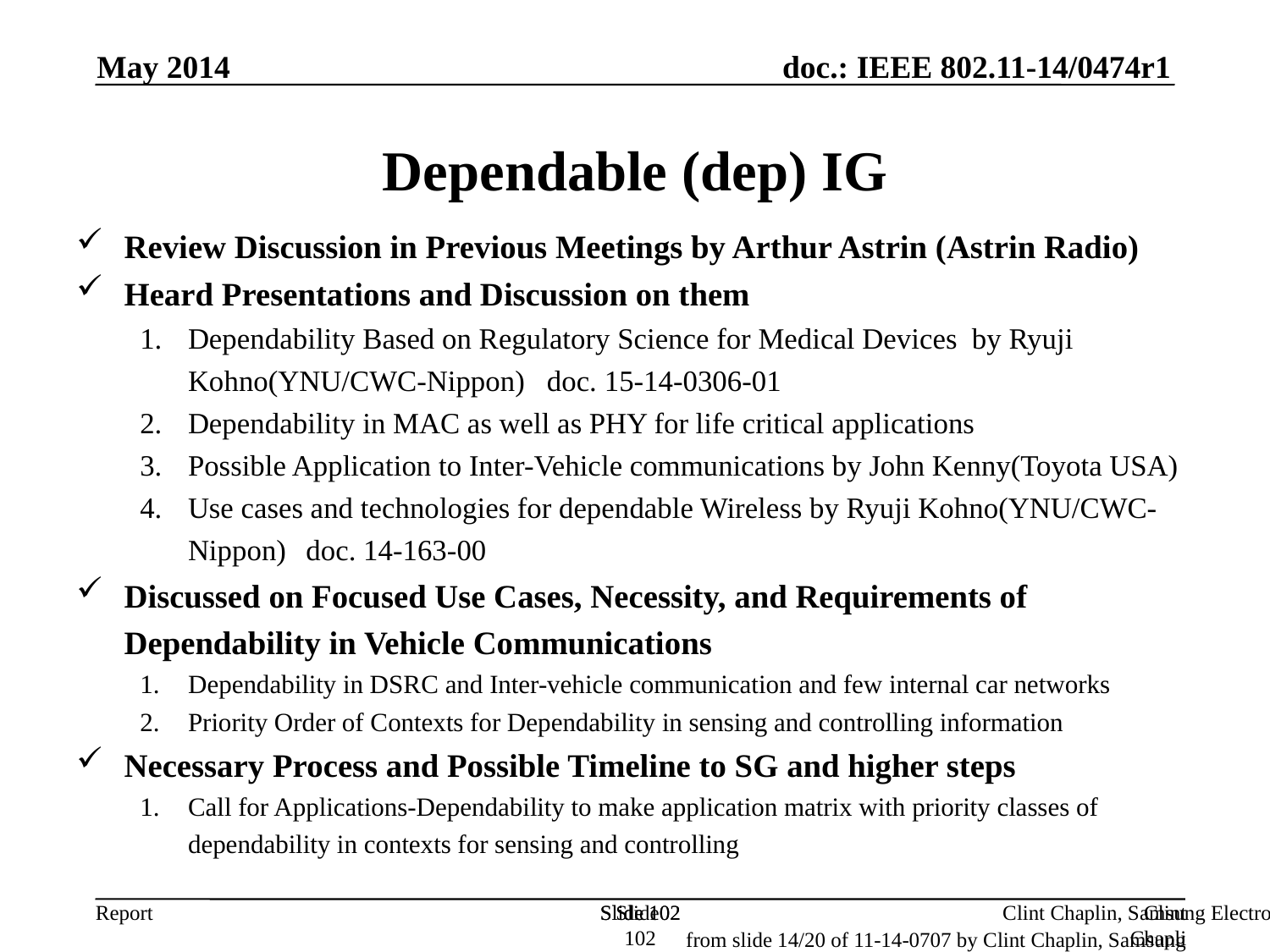

May 2014
Dependable (dep) IG
Review Discussion in Previous Meetings by Arthur Astrin (Astrin Radio)
Heard Presentations and Discussion on them
Dependability Based on Regulatory Science for Medical Devices  by Ryuji Kohno(YNU/CWC-Nippon)   doc. 15-14-0306-01
Dependability in MAC as well as PHY for life critical applications
Possible Application to Inter-Vehicle communications by John Kenny(Toyota USA)
Use cases and technologies for dependable Wireless by Ryuji Kohno(YNU/CWC-Nippon) 	doc. 14-163-00
Discussed on Focused Use Cases, Necessity, and Requirements of Dependability in Vehicle Communications
Dependability in DSRC and Inter-vehicle communication and few internal car networks
Priority Order of Contexts for Dependability in sensing and controlling information
Necessary Process and Possible Timeline to SG and higher steps
Call for Applications-Dependability to make application matrix with priority classes of dependability in contexts for sensing and controlling
Slide 102
Slide 102
Slide 102
Clint Chaplin, Samsung Electronics
Clint Chaplin, Samsung Electronics
from slide 14/20 of 11-14-0707 by Clint Chaplin, Samsung